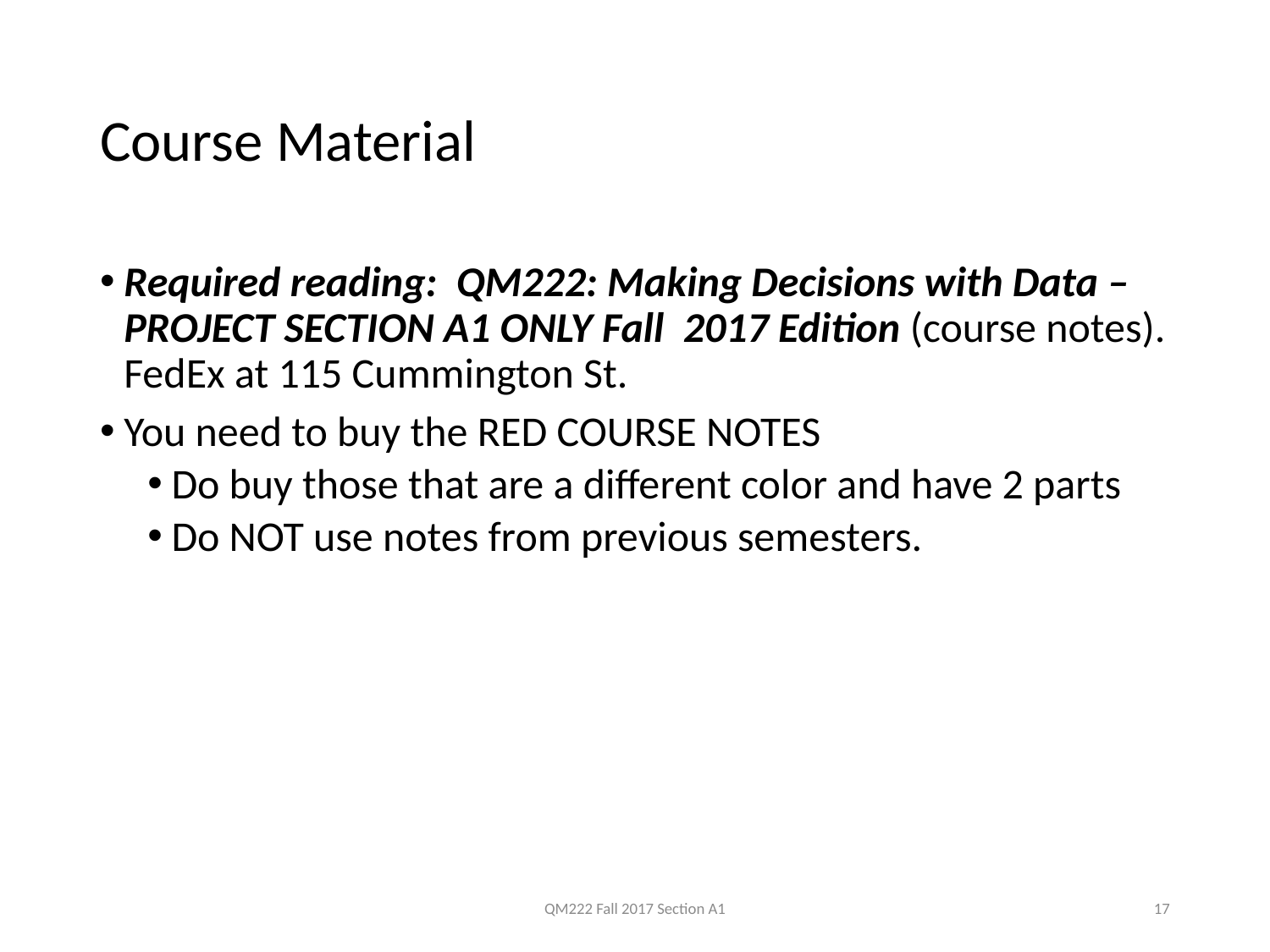

# Course Material
Required reading:  QM222: Making Decisions with Data – PROJECT SECTION A1 ONLY Fall  2017 Edition (course notes). FedEx at 115 Cummington St.
You need to buy the RED COURSE NOTES
Do buy those that are a different color and have 2 parts
Do NOT use notes from previous semesters.

QM222 Fall 2017 Section A1
17